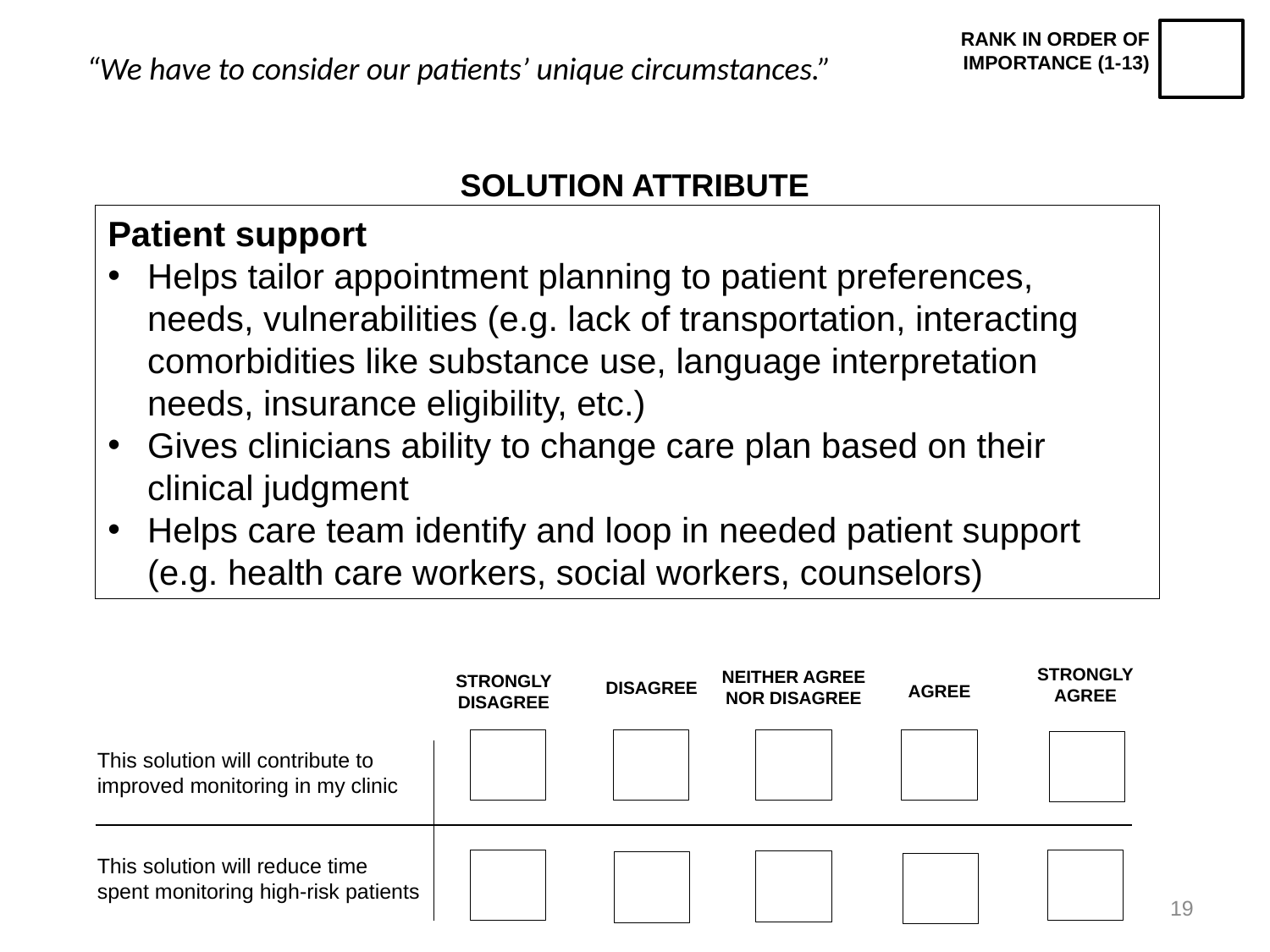

RANK IN ORDER OF IMPORTANCE (1-13)

“We have to consider our patients’ unique circumstances.”
SOLUTION ATTRIBUTE
Patient support
Helps tailor appointment planning to patient preferences, needs, vulnerabilities (e.g. lack of transportation, interacting comorbidities like substance use, language interpretation needs, insurance eligibility, etc.)
Gives clinicians ability to change care plan based on their clinical judgment
Helps care team identify and loop in needed patient support (e.g. health care workers, social workers, counselors)
STRONGLY AGREE
NEITHER AGREE NOR DISAGREE
STRONGLY DISAGREE
DISAGREE
AGREE

This solution will contribute to improved monitoring in my clinic
This solution will reduce time spent monitoring high-risk patients

19